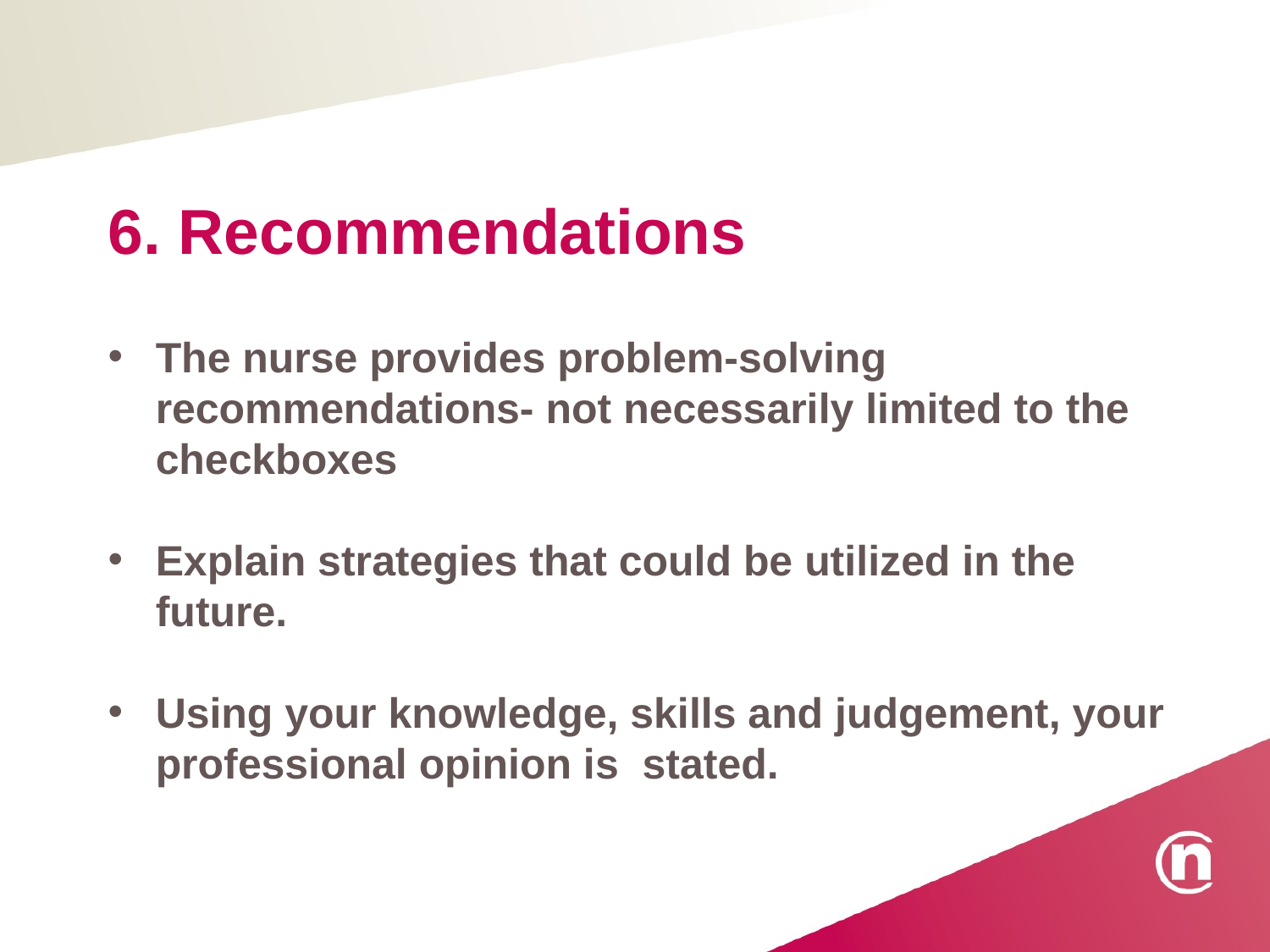

# 6. Recommendations

The nurse provides problem-solving recommendations- not necessarily limited to the checkboxes

Explain strategies that could be utilized in the future.

Using your knowledge, skills and judgement, your professional opinion is  stated.